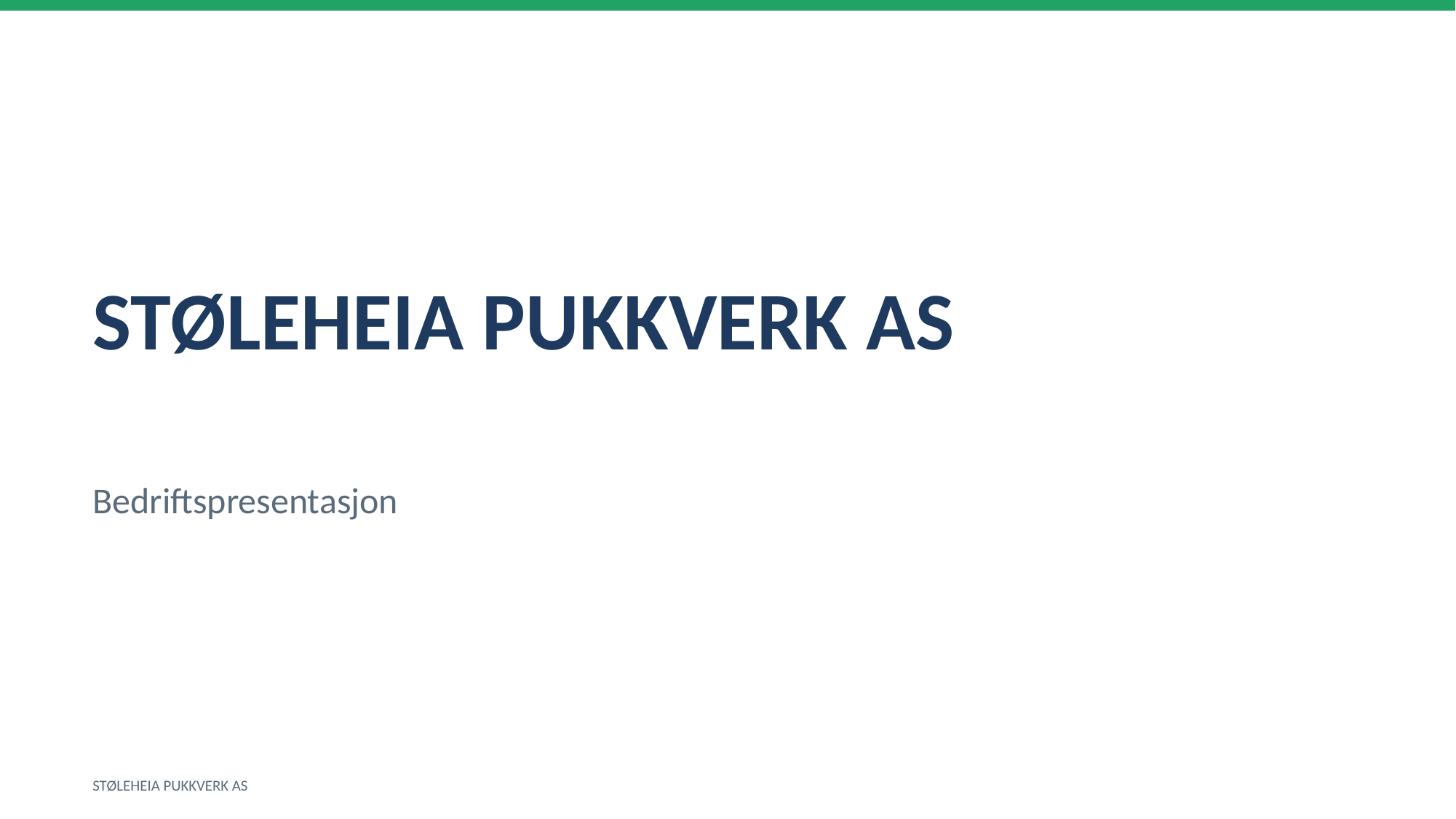

STØLEHEIA PUKKVERK AS
Bedriftspresentasjon
STØLEHEIA PUKKVERK AS